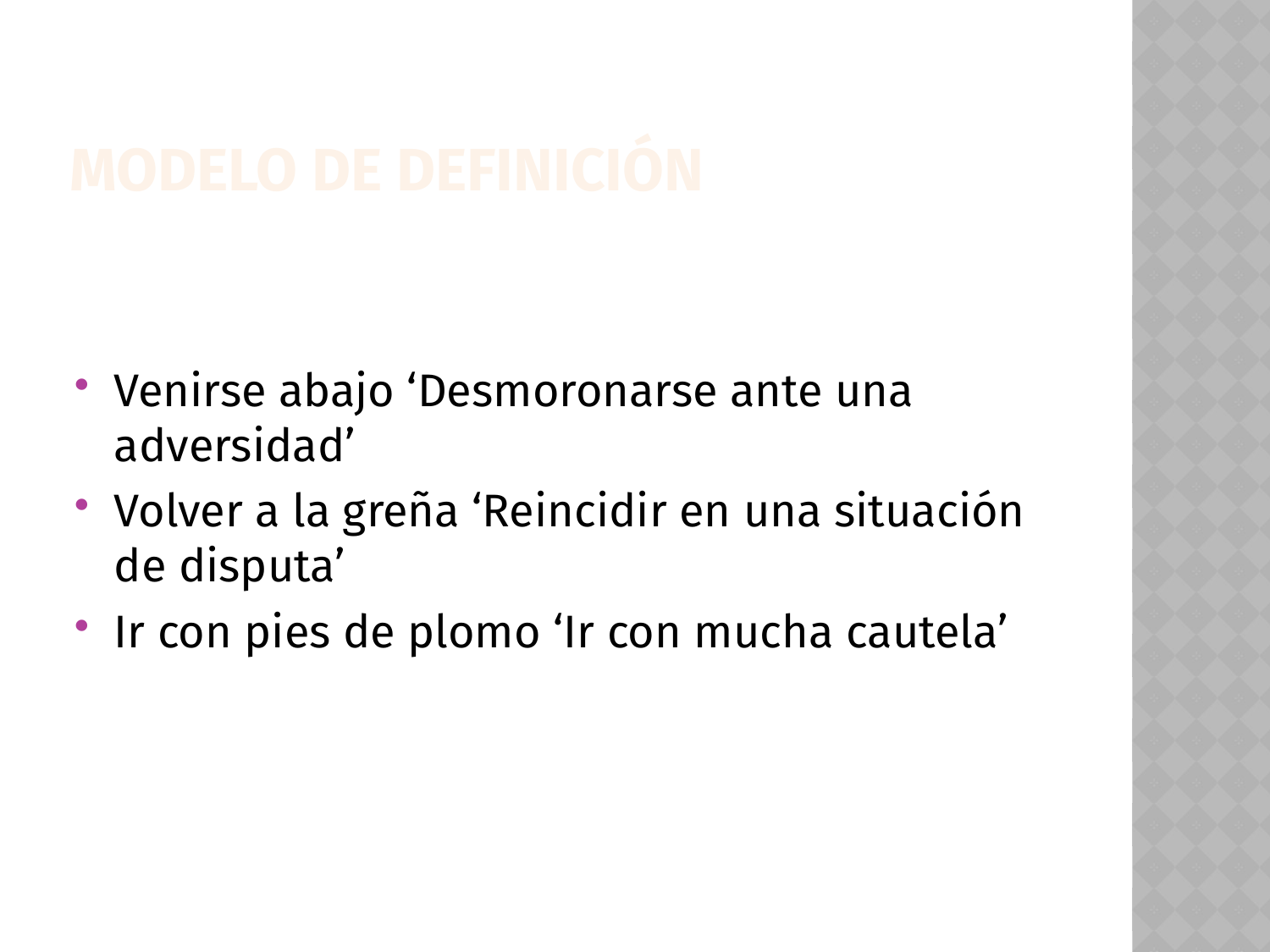

# Modelo de definición

Venirse abajo ‘Desmoronarse ante una adversidad’
Volver a la greña ‘Reincidir en una situación de disputa’
Ir con pies de plomo ‘Ir con mucha cautela’